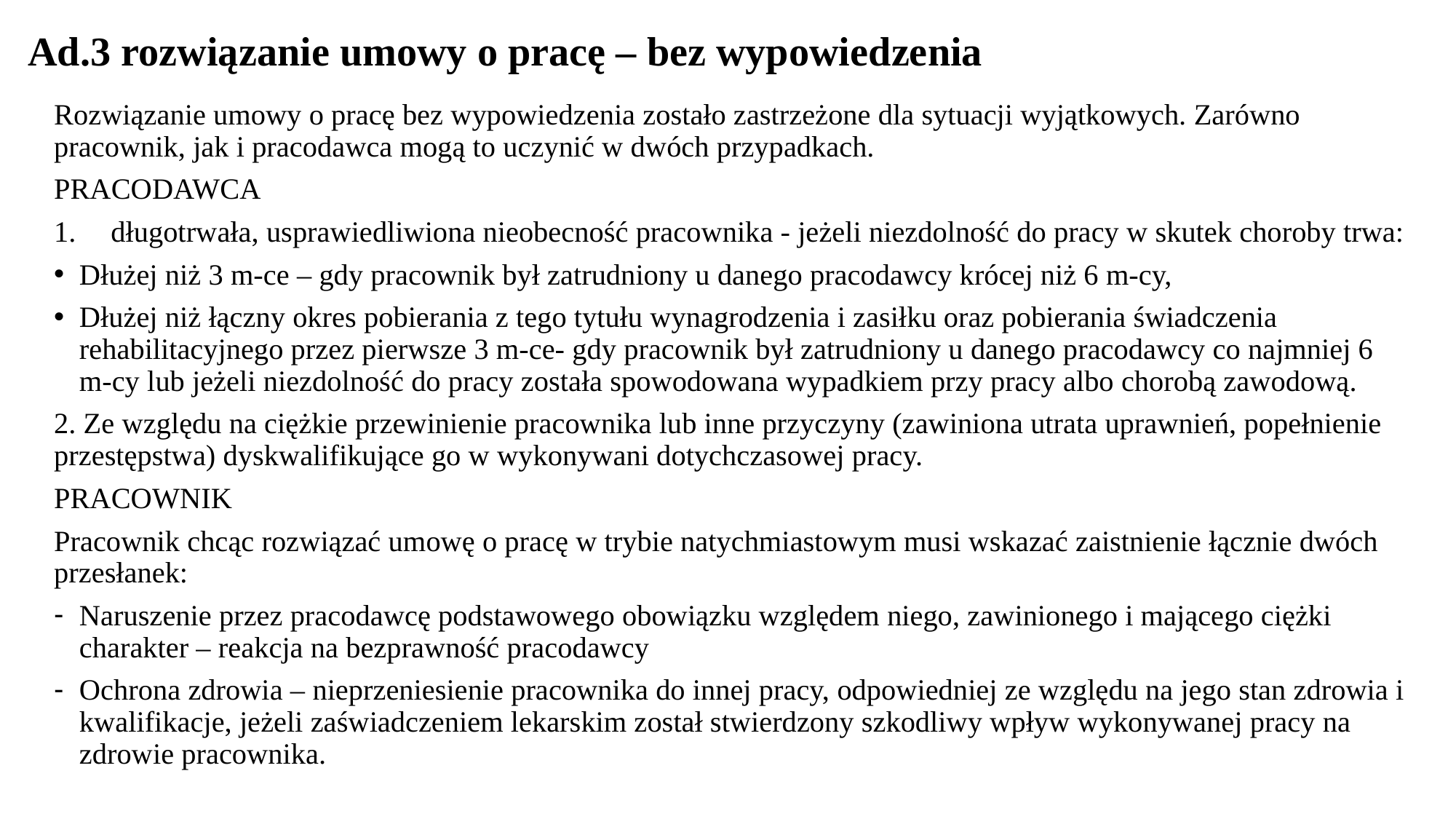

# Ad.3 rozwiązanie umowy o pracę – bez wypowiedzenia
Rozwiązanie umowy o pracę bez wypowiedzenia zostało zastrzeżone dla sytuacji wyjątkowych. Zarówno pracownik, jak i pracodawca mogą to uczynić w dwóch przypadkach.
PRACODAWCA
długotrwała, usprawiedliwiona nieobecność pracownika - jeżeli niezdolność do pracy w skutek choroby trwa:
Dłużej niż 3 m-ce – gdy pracownik był zatrudniony u danego pracodawcy krócej niż 6 m-cy,
Dłużej niż łączny okres pobierania z tego tytułu wynagrodzenia i zasiłku oraz pobierania świadczenia rehabilitacyjnego przez pierwsze 3 m-ce- gdy pracownik był zatrudniony u danego pracodawcy co najmniej 6 m-cy lub jeżeli niezdolność do pracy została spowodowana wypadkiem przy pracy albo chorobą zawodową.
2. Ze względu na ciężkie przewinienie pracownika lub inne przyczyny (zawiniona utrata uprawnień, popełnienie przestępstwa) dyskwalifikujące go w wykonywani dotychczasowej pracy.
PRACOWNIK
Pracownik chcąc rozwiązać umowę o pracę w trybie natychmiastowym musi wskazać zaistnienie łącznie dwóch przesłanek:
Naruszenie przez pracodawcę podstawowego obowiązku względem niego, zawinionego i mającego ciężki charakter – reakcja na bezprawność pracodawcy
Ochrona zdrowia – nieprzeniesienie pracownika do innej pracy, odpowiedniej ze względu na jego stan zdrowia i kwalifikacje, jeżeli zaświadczeniem lekarskim został stwierdzony szkodliwy wpływ wykonywanej pracy na zdrowie pracownika.